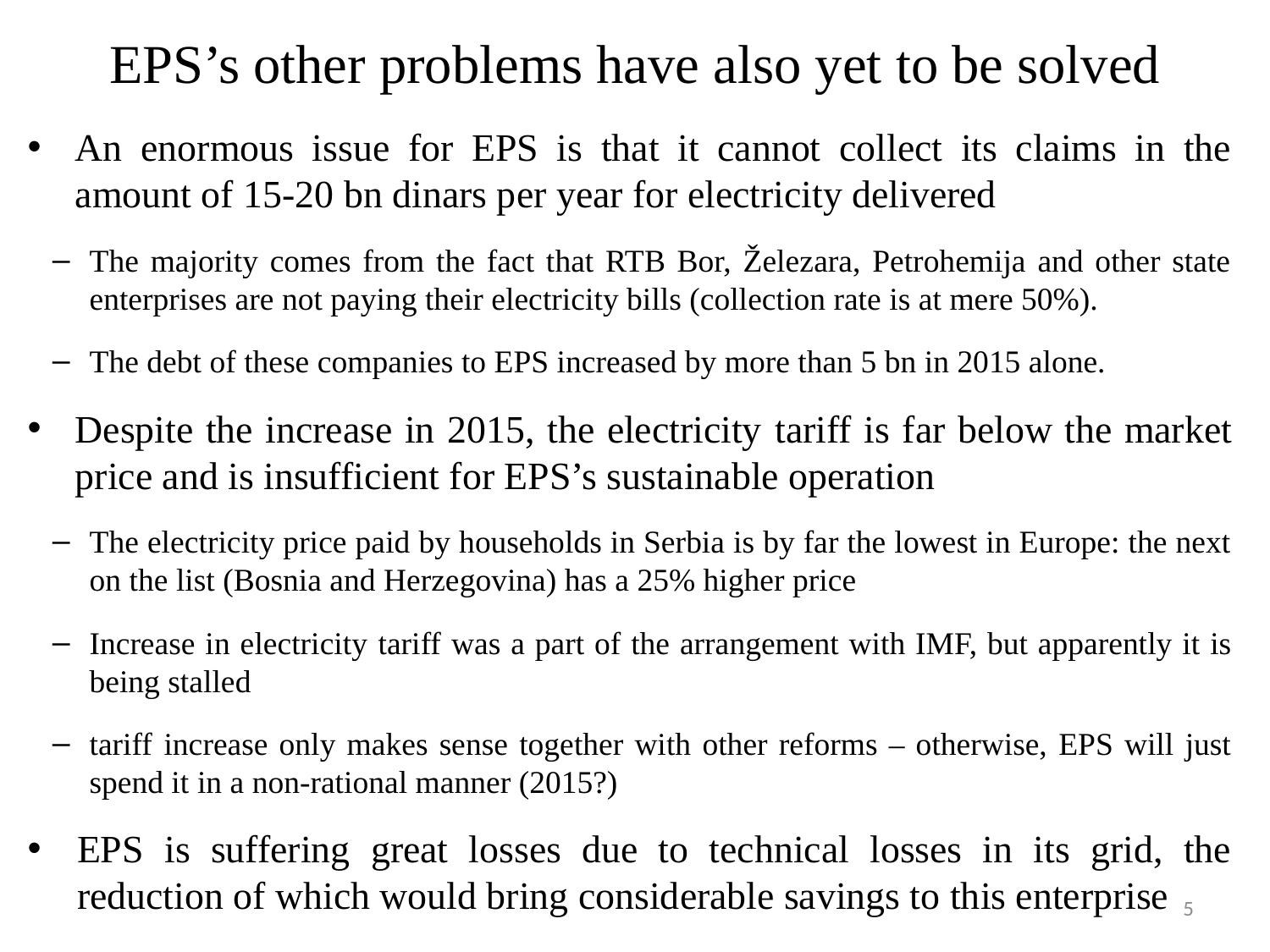

# EPS’s other problems have also yet to be solved
An enormous issue for EPS is that it cannot collect its claims in the amount of 15-20 bn dinars per year for electricity delivered
The majority comes from the fact that RTB Bor, Železara, Petrohemija and other state enterprises are not paying their electricity bills (collection rate is at mere 50%).
The debt of these companies to EPS increased by more than 5 bn in 2015 alone.
Despite the increase in 2015, the electricity tariff is far below the market price and is insufficient for EPS’s sustainable operation
The electricity price paid by households in Serbia is by far the lowest in Europe: the next on the list (Bosnia and Herzegovina) has a 25% higher price
Increase in electricity tariff was a part of the arrangement with IMF, but apparently it is being stalled
tariff increase only makes sense together with other reforms – otherwise, EPS will just spend it in a non-rational manner (2015?)
EPS is suffering great losses due to technical losses in its grid, the reduction of which would bring considerable savings to this enterprise

5